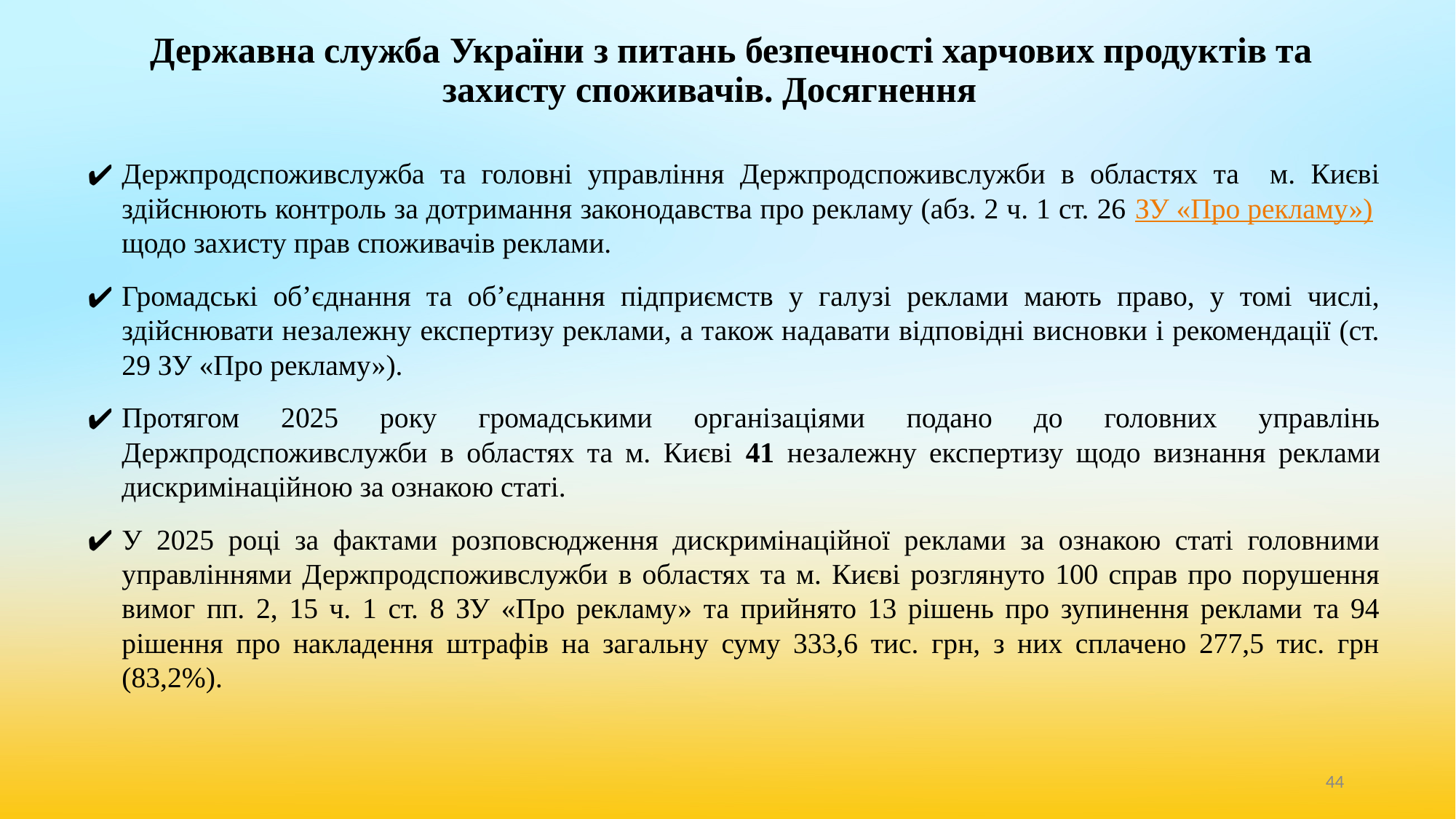

# Державна служба України з питань безпечності харчових продуктів та захисту споживачів. Досягнення
Держпродспоживслужба та головні управління Держпродспоживслужби в областях та  м. Києві здійснюють контроль за дотримання законодавства про рекламу (абз. 2 ч. 1 ст. 26 ЗУ «Про рекламу»)  щодо захисту прав споживачів реклами.
Громадські об’єднання та об’єднання підприємств у галузі реклами мають право, у томі числі, здійснювати незалежну експертизу реклами, а також надавати відповідні висновки і рекомендації (ст. 29 ЗУ «Про рекламу»).
Протягом 2025 року громадськими організаціями подано до головних управлінь Держпродспоживслужби в областях та м. Києві 41 незалежну експертизу щодо визнання реклами дискримінаційною за ознакою статі.
У 2025 році за фактами розповсюдження дискримінаційної реклами за ознакою статі головними управліннями Держпродспоживслужби в областях та м. Києві розглянуто 100 справ про порушення вимог пп. 2, 15 ч. 1 ст. 8 ЗУ «Про рекламу» та прийнято 13 рішень про зупинення реклами та 94 рішення про накладення штрафів на загальну суму 333,6 тис. грн, з них сплачено 277,5 тис. грн (83,2%).

44